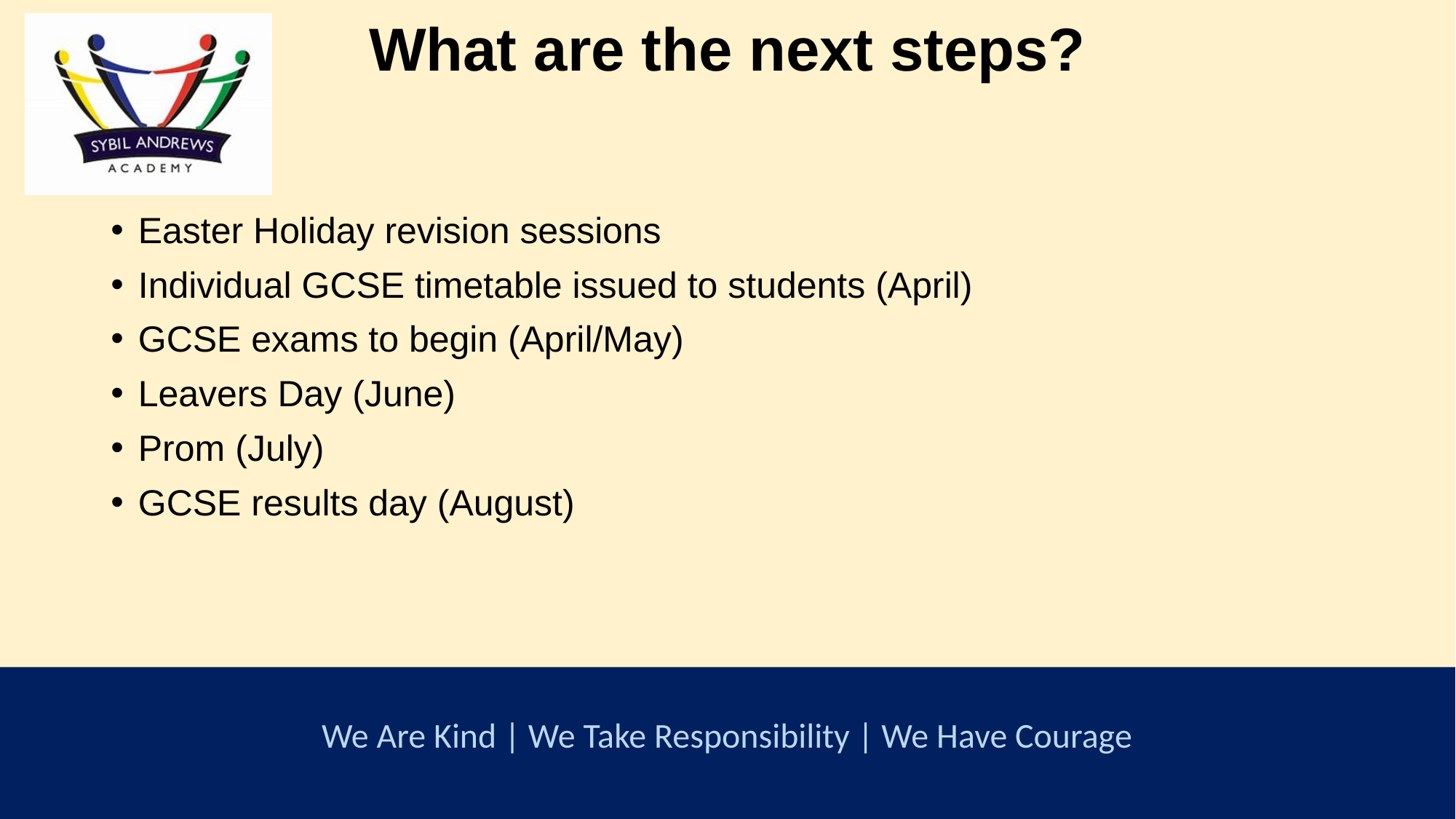

# What are the next steps?
Easter Holiday revision sessions
Individual GCSE timetable issued to students (April)
GCSE exams to begin (April/May)
Leavers Day (June)
Prom (July)
GCSE results day (August)